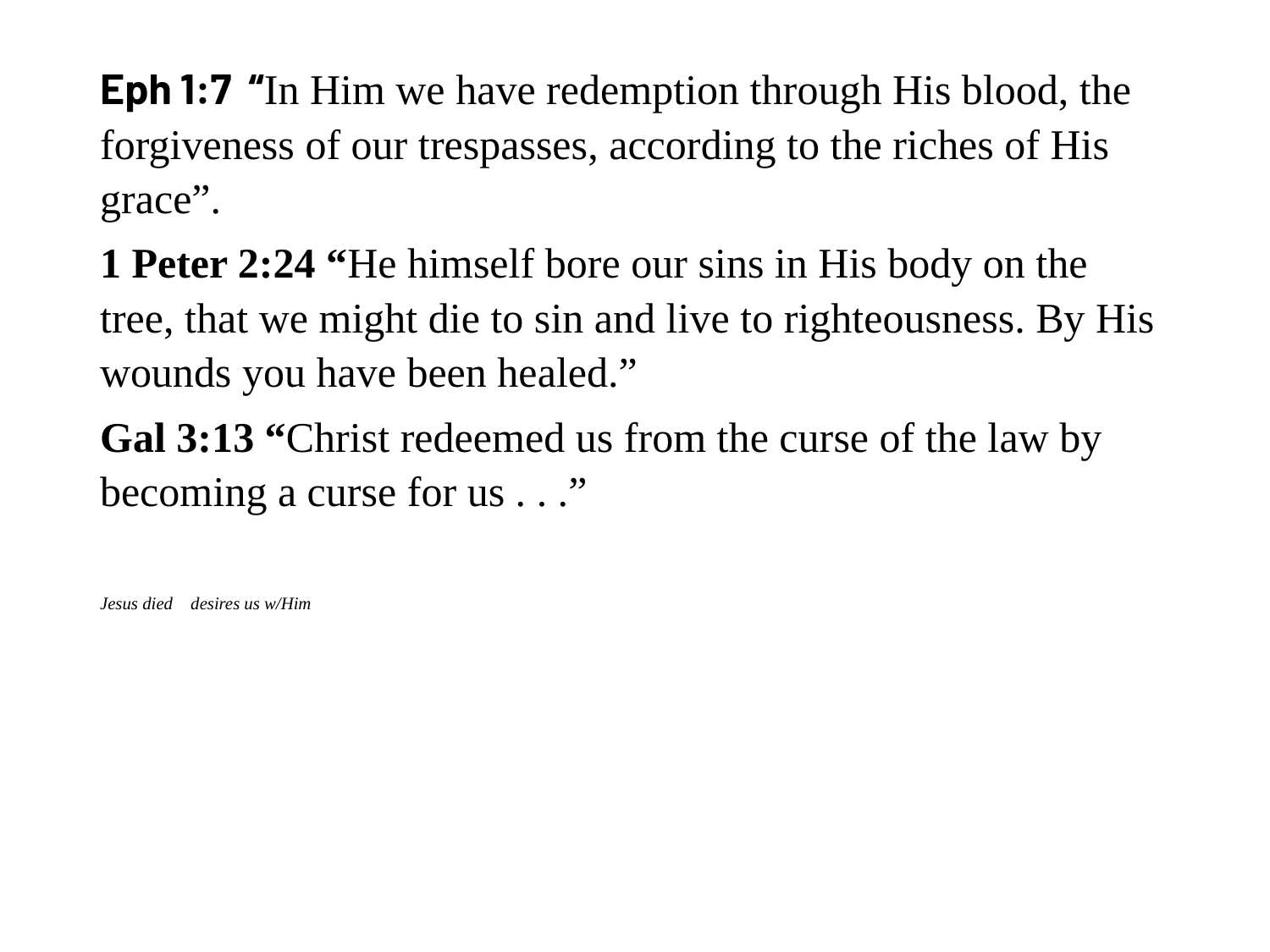

#
Eph 1:7  “In Him we have redemption through His blood, the forgiveness of our trespasses, according to the riches of His grace”.
1 Peter 2:24 “He himself bore our sins in His body on the tree, that we might die to sin and live to righteousness. By His wounds you have been healed.”
Gal 3:13 “Christ redeemed us from the curse of the law by becoming a curse for us . . .”

Jesus died    desires us w/Him